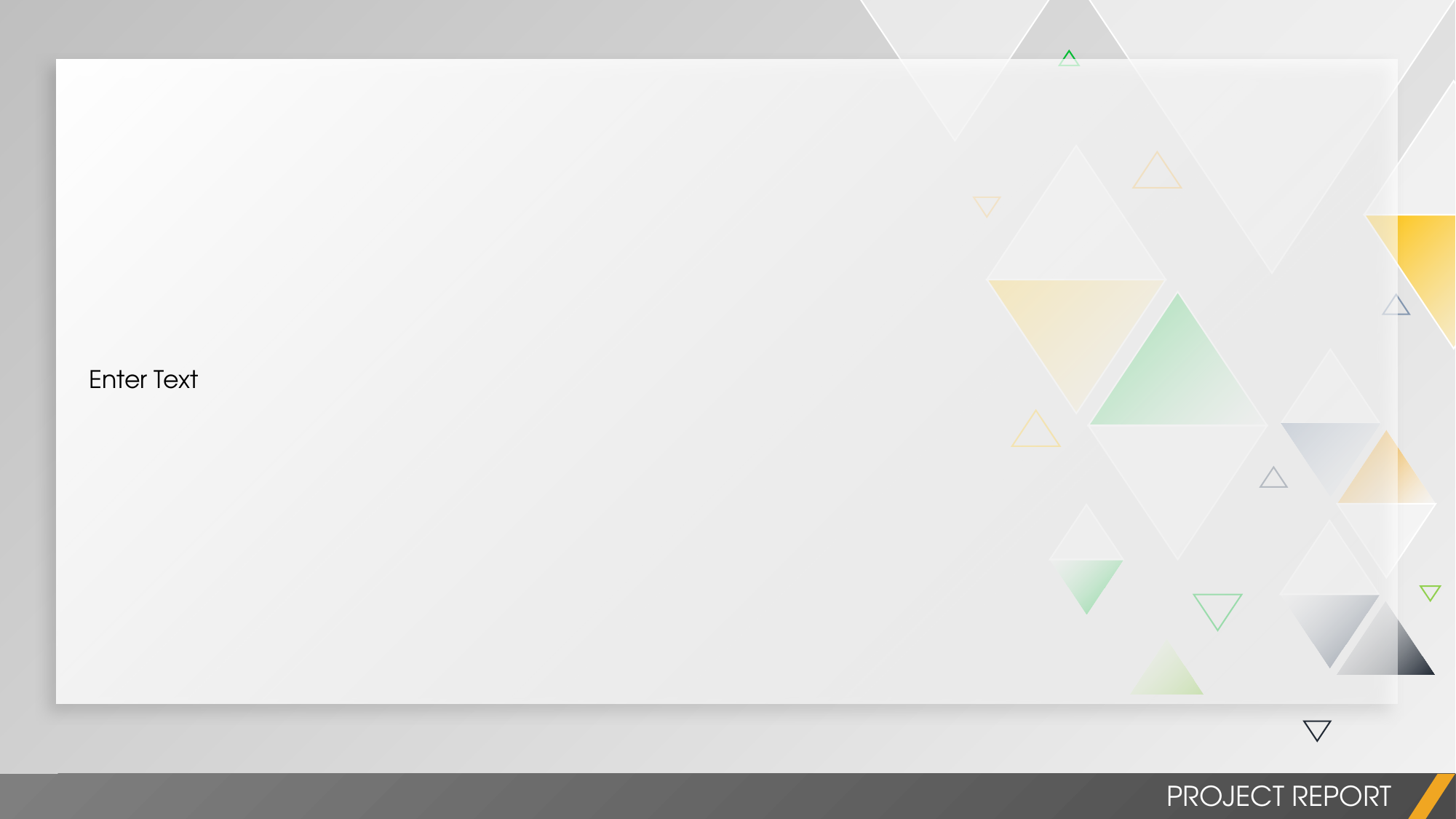

| Enter Text |
| --- |
PROJECT REPORT
PROJECT REPORT